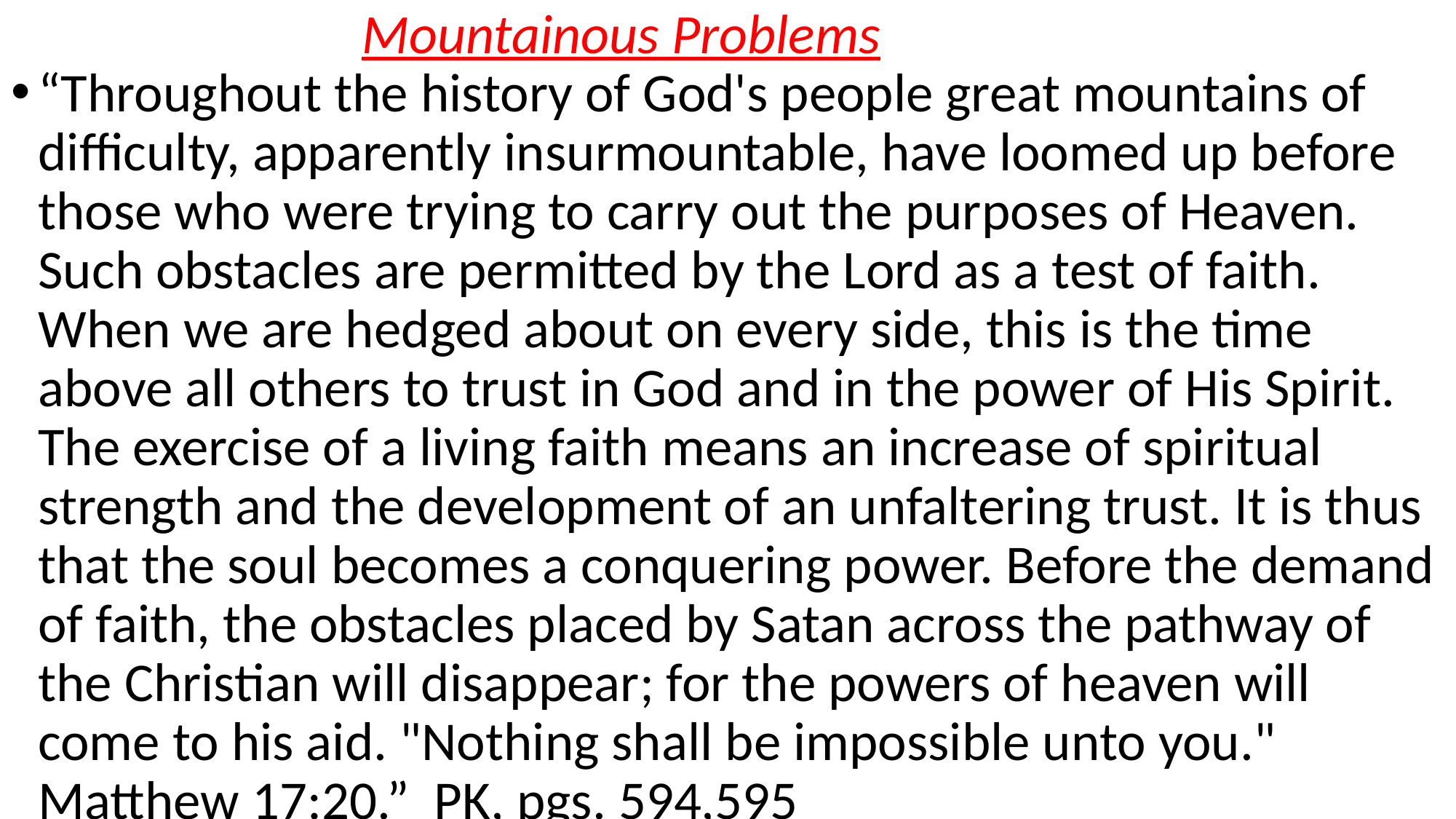

# Mountainous Problems
“Throughout the history of God's people great mountains of difficulty, apparently insurmountable, have loomed up before those who were trying to carry out the purposes of Heaven. Such obstacles are permitted by the Lord as a test of faith. When we are hedged about on every side, this is the time above all others to trust in God and in the power of His Spirit. The exercise of a living faith means an increase of spiritual strength and the development of an unfaltering trust. It is thus that the soul becomes a conquering power. Before the demand of faith, the obstacles placed by Satan across the pathway of the Christian will disappear; for the powers of heaven will come to his aid. "Nothing shall be impossible unto you." Matthew 17:20.”  PK, pgs. 594,595